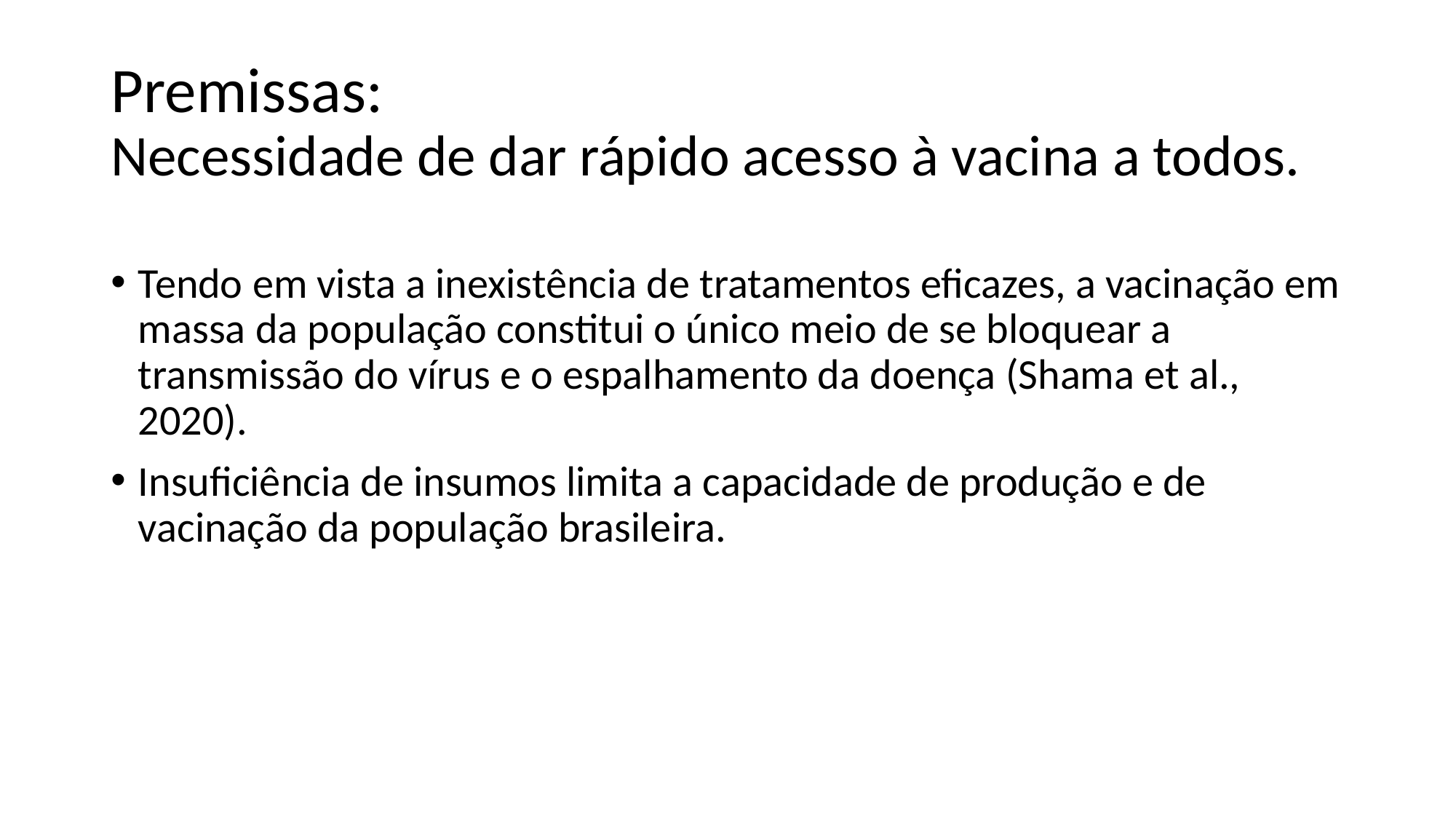

# Premissas: Necessidade de dar rápido acesso à vacina a todos.
Tendo em vista a inexistência de tratamentos eficazes, a vacinação em massa da população constitui o único meio de se bloquear a transmissão do vírus e o espalhamento da doença (Shama et al., 2020).
Insuficiência de insumos limita a capacidade de produção e de vacinação da população brasileira.